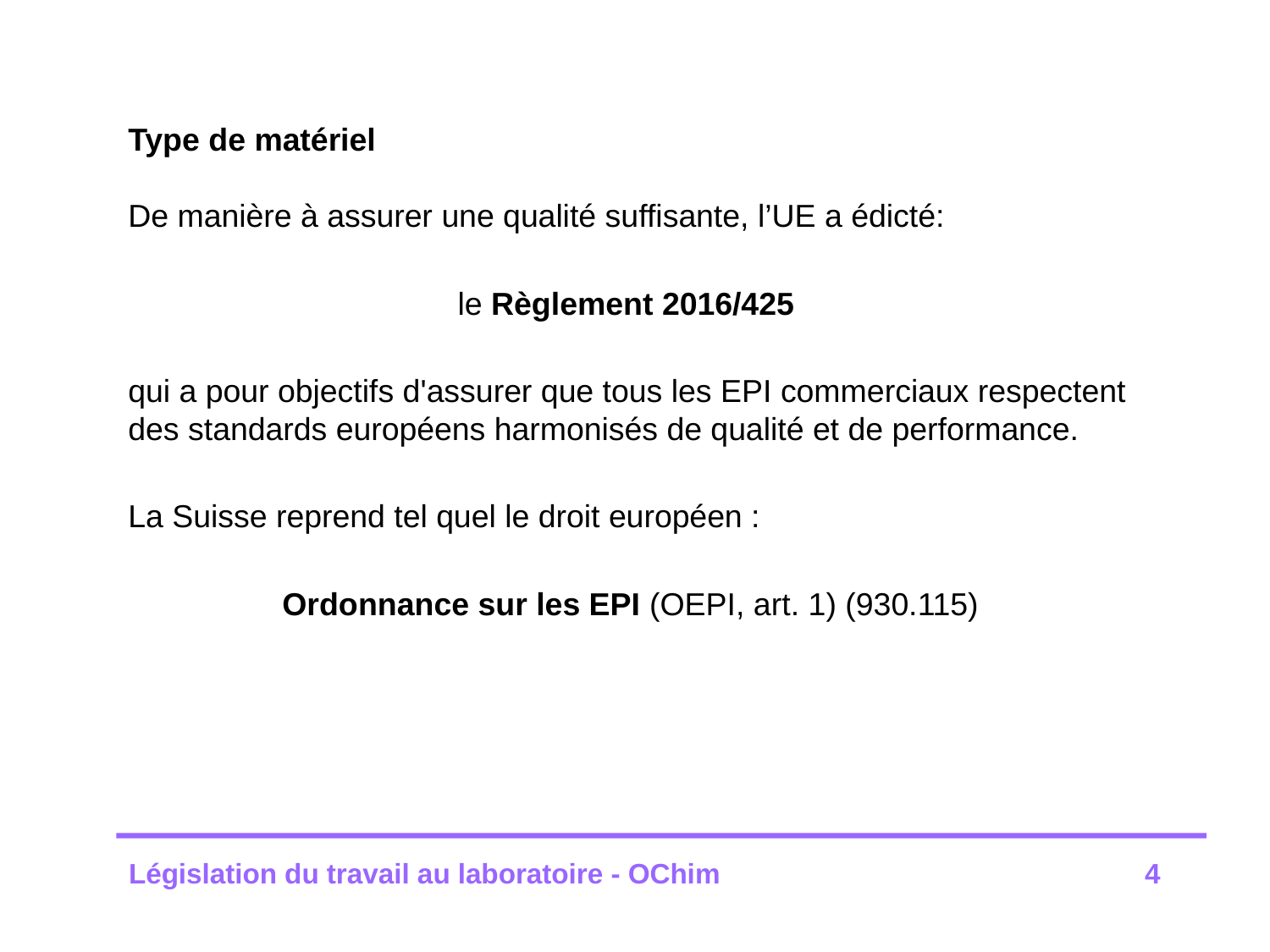

Type de matériel

De manière à assurer une qualité suffisante, l’UE a édicté:

le Règlement 2016/425

qui a pour objectifs d'assurer que tous les EPI commerciaux respectent des standards européens harmonisés de qualité et de performance.

La Suisse reprend tel quel le droit européen :

Ordonnance sur les EPI (OEPI, art. 1) (930.115)

Législation du travail au laboratoire - OChim 				4